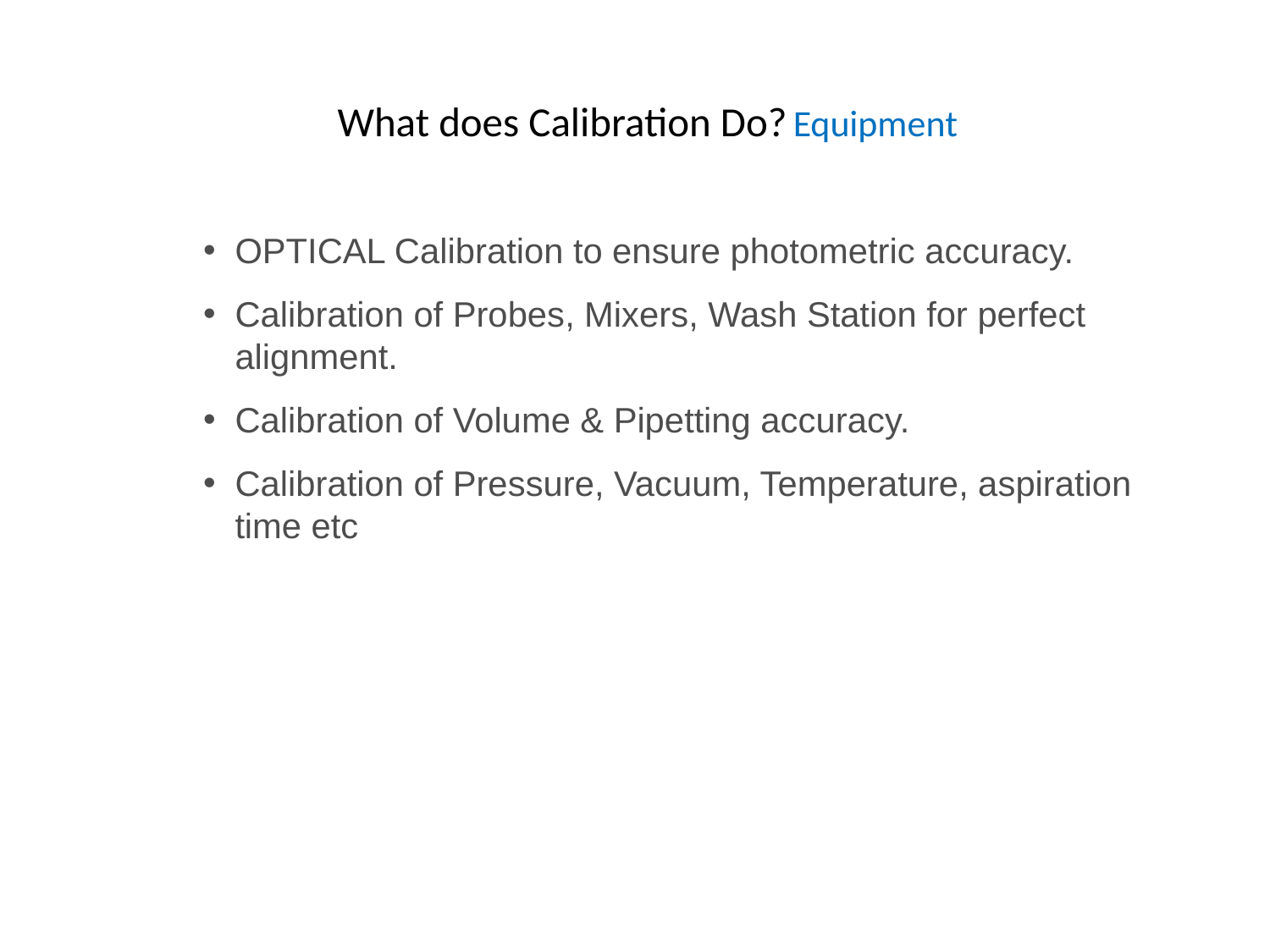

# What does Calibration Do? Equipment
OPTICAL Calibration to ensure photometric accuracy.
Calibration of Probes, Mixers, Wash Station for perfect alignment.
Calibration of Volume & Pipetting accuracy.
Calibration of Pressure, Vacuum, Temperature, aspiration time etc